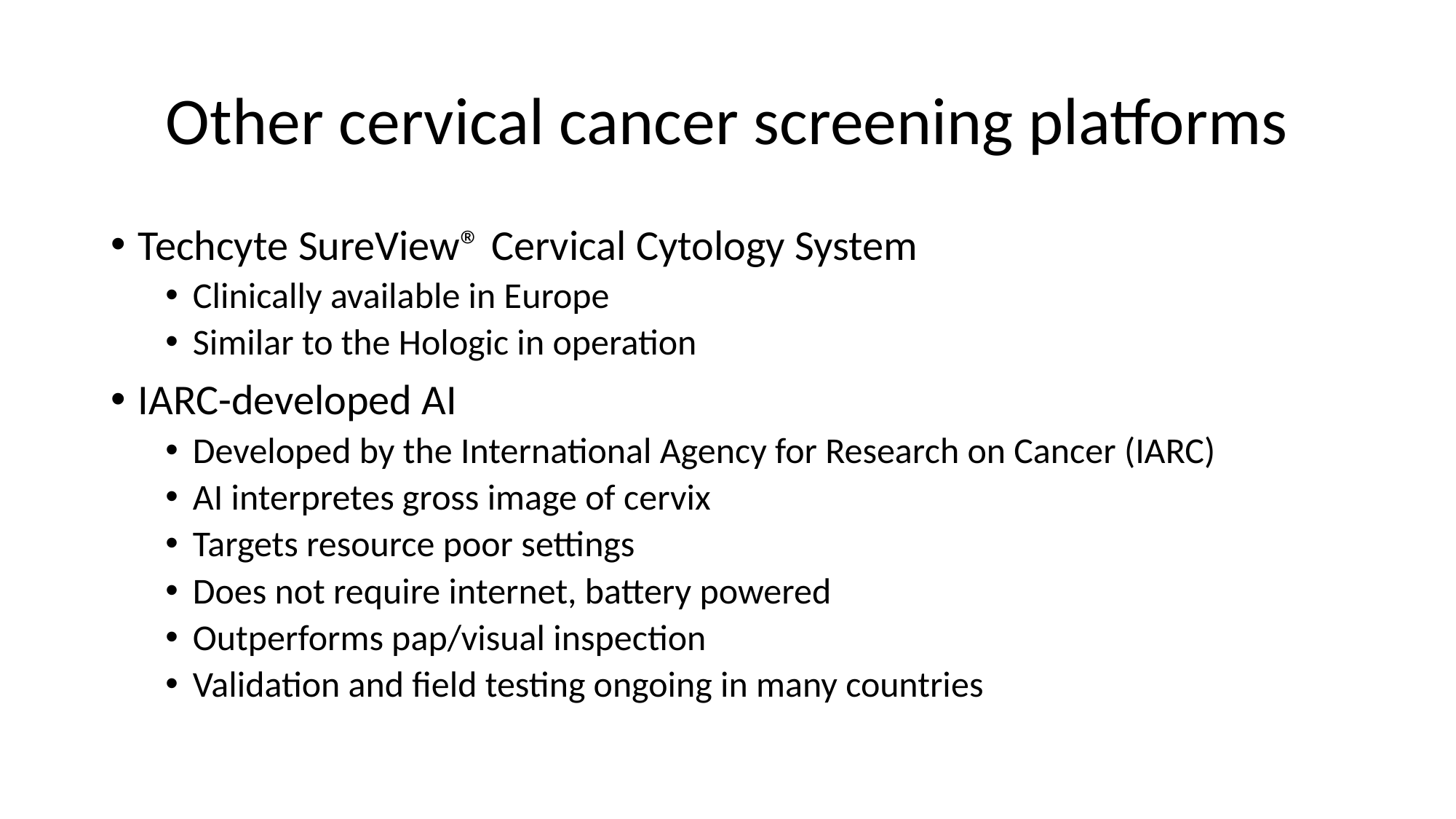

# Other cervical cancer screening platforms
Techcyte SureView® Cervical Cytology System
Clinically available in Europe
Similar to the Hologic in operation
IARC-developed AI
Developed by the International Agency for Research on Cancer (IARC)
AI interpretes gross image of cervix
Targets resource poor settings
Does not require internet, battery powered
Outperforms pap/visual inspection
Validation and field testing ongoing in many countries